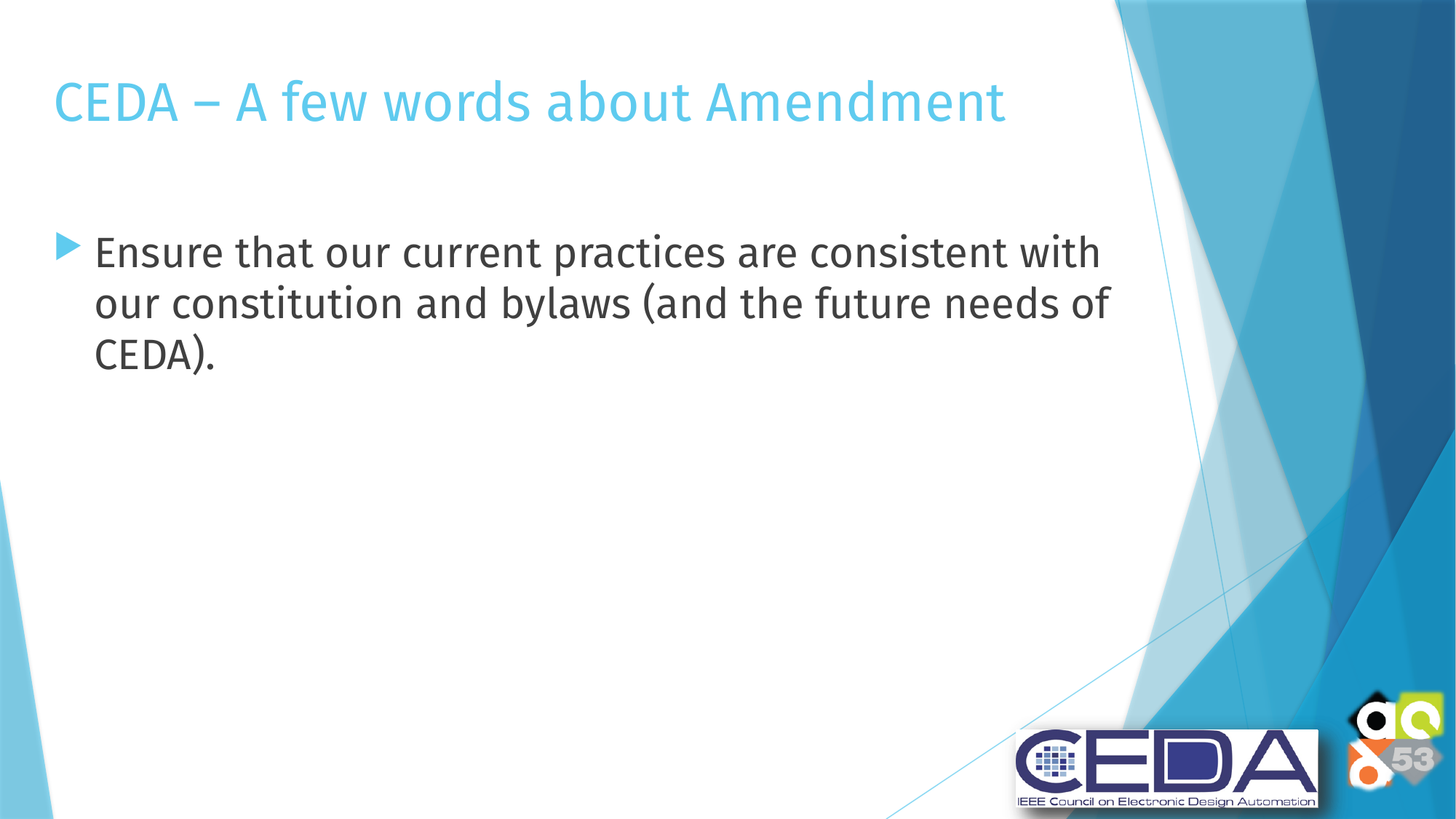

# CEDA – A few words about Amendment
Ensure that our current practices are consistent with our constitution and bylaws (and the future needs of CEDA).